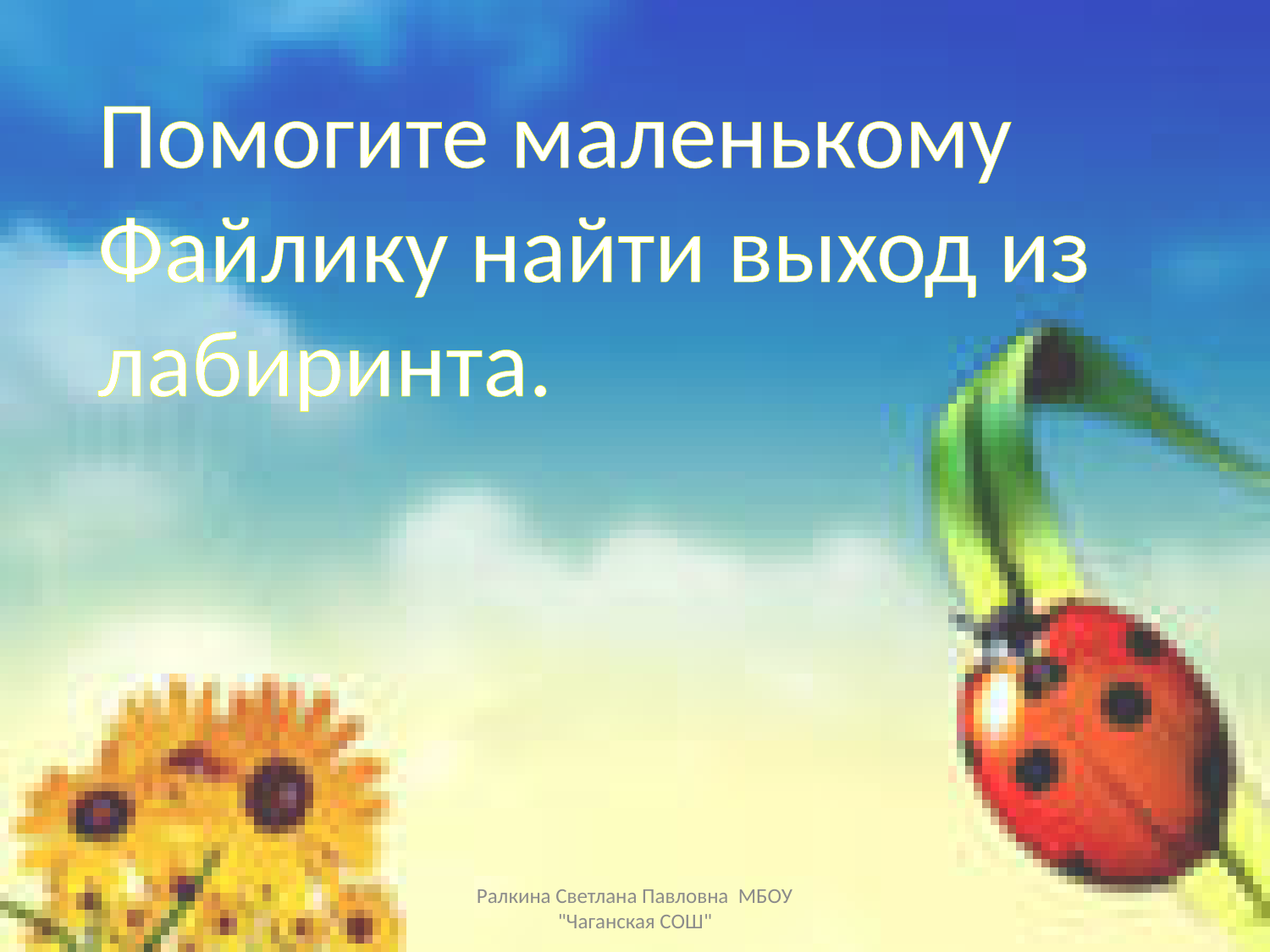

Помогите маленькому Файлику найти выход из лабиринта.
Ралкина Светлана Павловна  МБОУ "Чаганская СОШ"